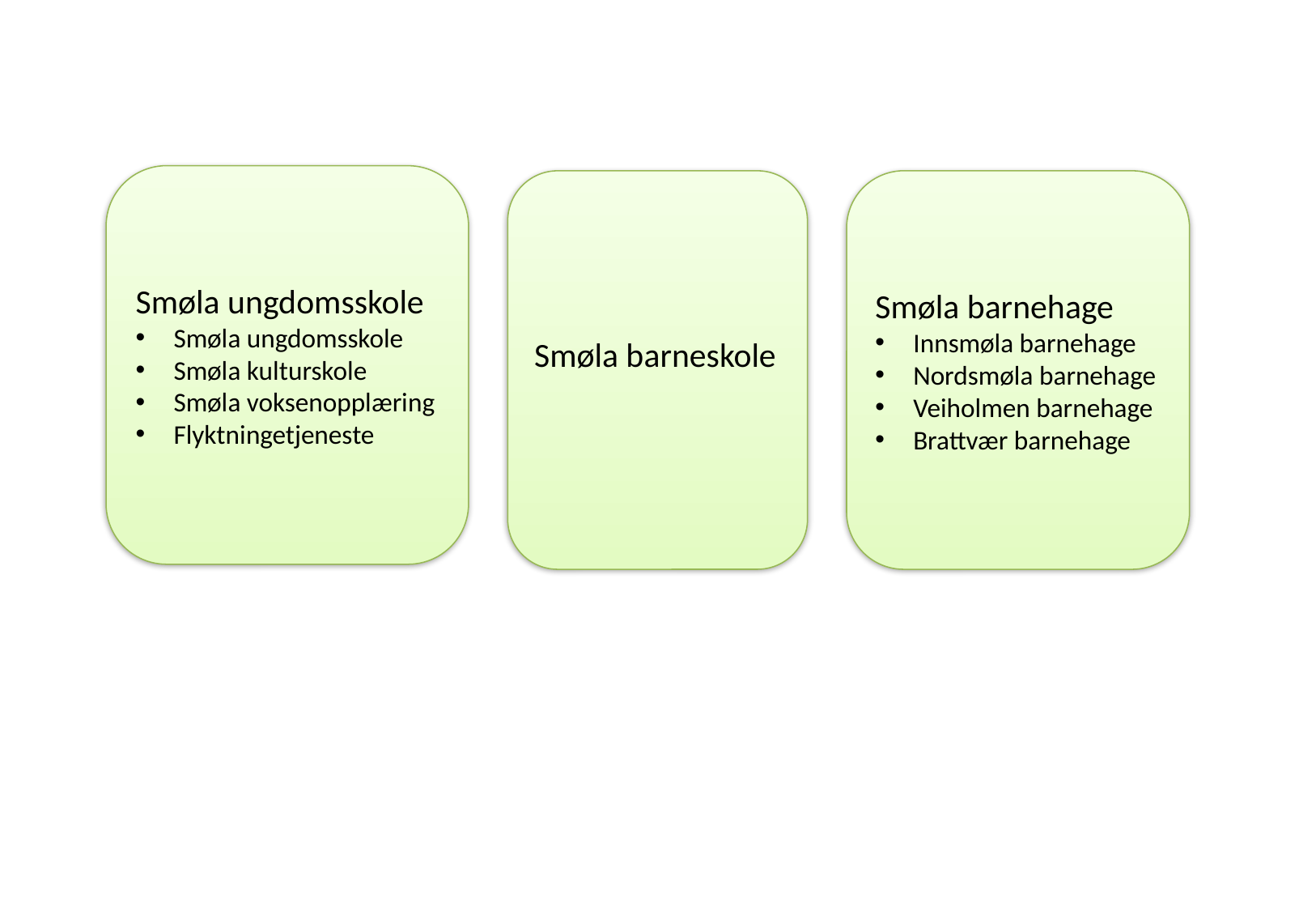

Smøla ungdomsskole
Smøla ungdomsskole
Smøla kulturskole
Smøla voksenopplæring
Flyktningetjeneste

Smøla barneskole

Smøla barnehage
Innsmøla barnehage
Nordsmøla barnehage
Veiholmen barnehage
Brattvær barnehage